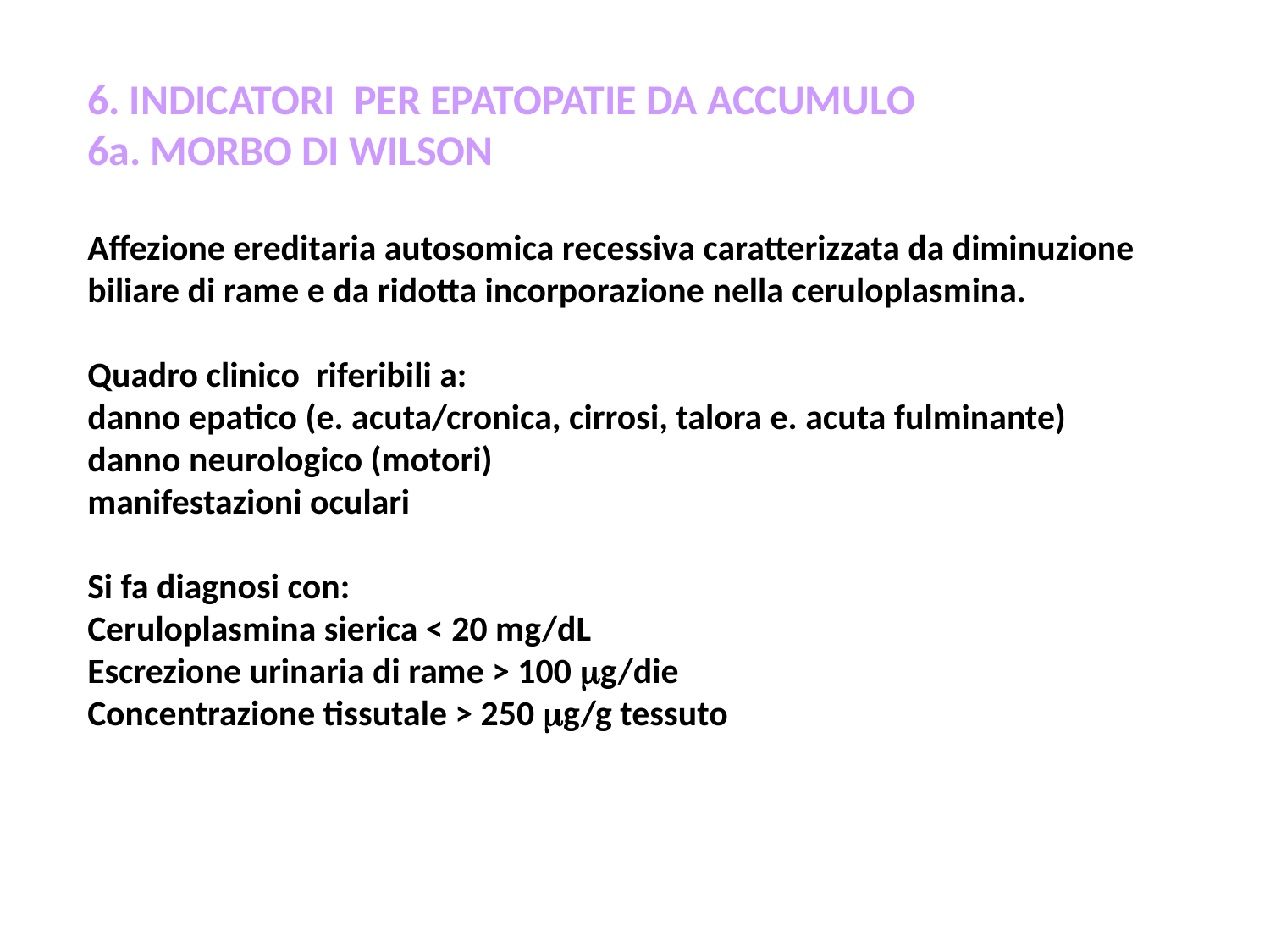

6. INDICATORI  PER EPATOPATIE DA ACCUMULO
6a. MORBO DI WILSON

Affezione ereditaria autosomica recessiva caratterizzata da diminuzione biliare di rame e da ridotta incorporazione nella ceruloplasmina.

Quadro clinico  riferibili a:
danno epatico (e. acuta/cronica, cirrosi, talora e. acuta fulminante)
danno neurologico (motori)
manifestazioni oculari

Si fa diagnosi con:
Ceruloplasmina sierica < 20 mg/dL
Escrezione urinaria di rame > 100 μg/die
Concentrazione tissutale > 250 μg/g tessuto